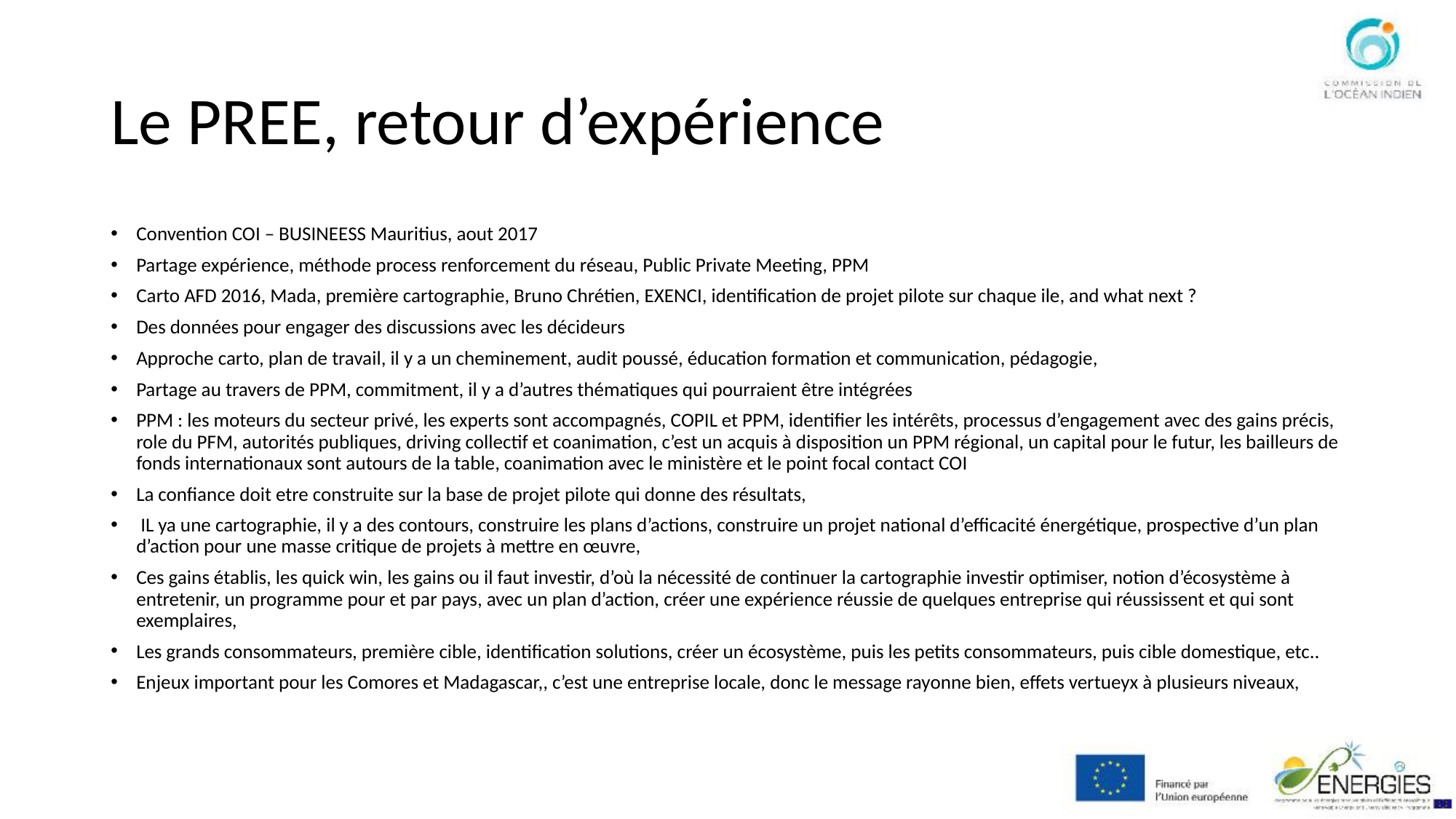

# Le PREE, retour d’expérience
Convention COI – BUSINEESS Mauritius, aout 2017
Partage expérience, méthode process renforcement du réseau, Public Private Meeting, PPM
Carto AFD 2016, Mada, première cartographie, Bruno Chrétien, EXENCI, identification de projet pilote sur chaque ile, and what next ?
Des données pour engager des discussions avec les décideurs
Approche carto, plan de travail, il y a un cheminement, audit poussé, éducation formation et communication, pédagogie,
Partage au travers de PPM, commitment, il y a d’autres thématiques qui pourraient être intégrées
PPM : les moteurs du secteur privé, les experts sont accompagnés, COPIL et PPM, identifier les intérêts, processus d’engagement avec des gains précis, role du PFM, autorités publiques, driving collectif et coanimation, c’est un acquis à disposition un PPM régional, un capital pour le futur, les bailleurs de fonds internationaux sont autours de la table, coanimation avec le ministère et le point focal contact COI
La confiance doit etre construite sur la base de projet pilote qui donne des résultats,
 IL ya une cartographie, il y a des contours, construire les plans d’actions, construire un projet national d’efficacité énergétique, prospective d’un plan d’action pour une masse critique de projets à mettre en œuvre,
Ces gains établis, les quick win, les gains ou il faut investir, d’où la nécessité de continuer la cartographie investir optimiser, notion d’écosystème à entretenir, un programme pour et par pays, avec un plan d’action, créer une expérience réussie de quelques entreprise qui réussissent et qui sont exemplaires,
Les grands consommateurs, première cible, identification solutions, créer un écosystème, puis les petits consommateurs, puis cible domestique, etc..
Enjeux important pour les Comores et Madagascar,, c’est une entreprise locale, donc le message rayonne bien, effets vertueyx à plusieurs niveaux,